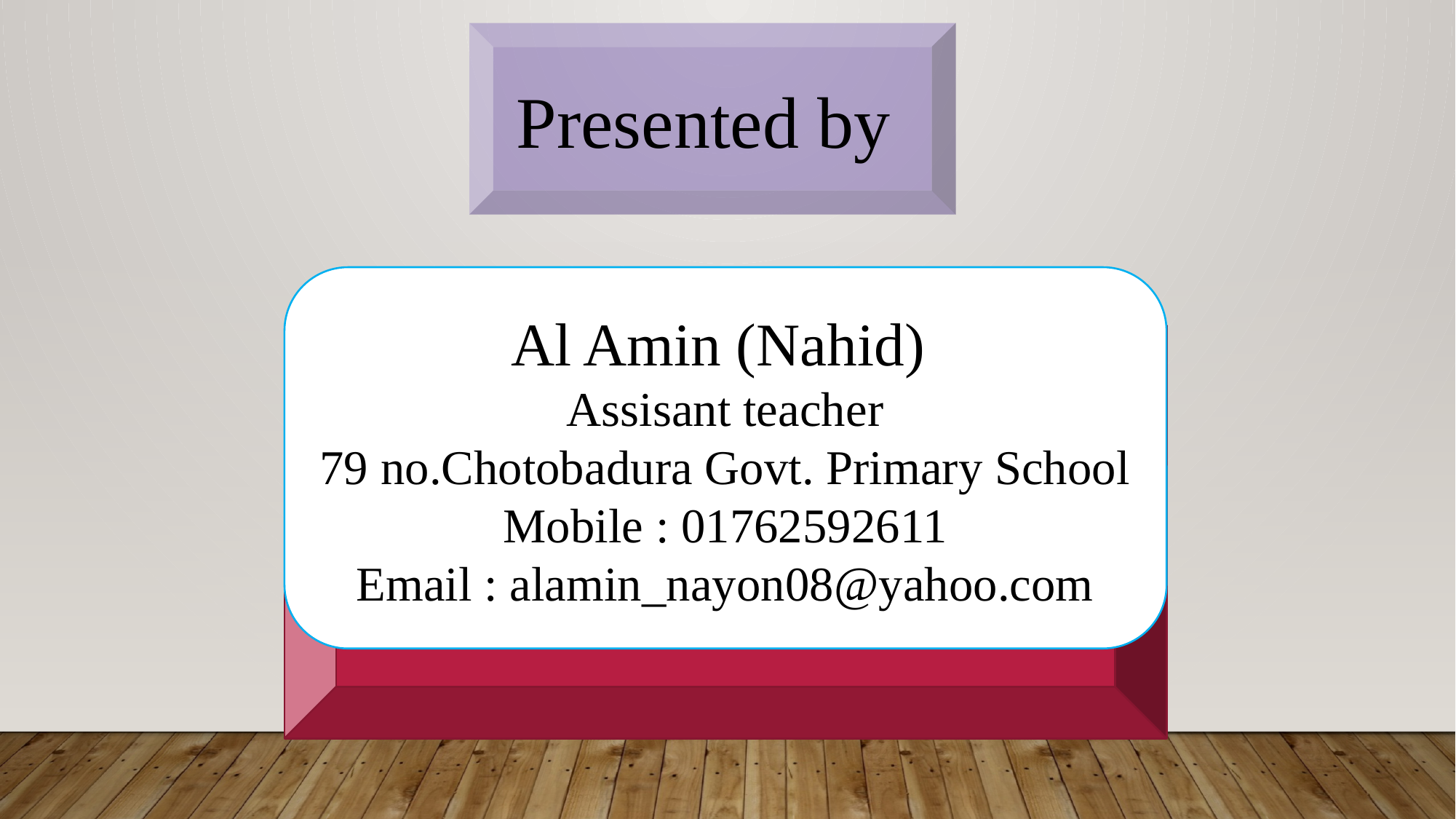

Presented by
Al Amin (Nahid)
Assisant teacher
79 no.Chotobadura Govt. Primary School
Mobile : 01762592611
Email : alamin_nayon08@yahoo.com